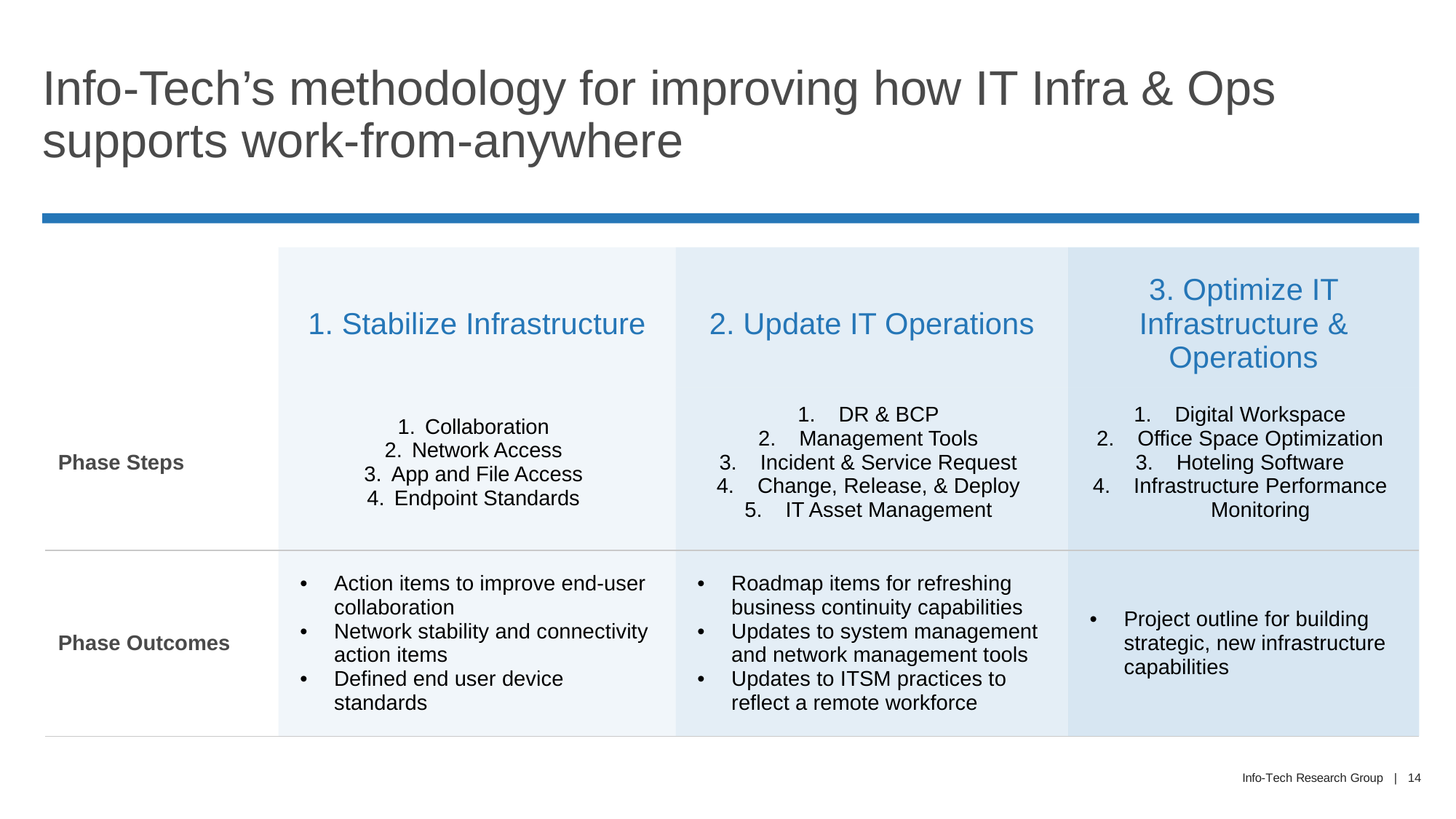

# Info-Tech’s methodology for improving how IT Infra & Ops supports work-from-anywhere

|  | 1. Stabilize Infrastructure | 2. Update IT Operations | 3. Optimize IT Infrastructure & Operations |
| --- | --- | --- | --- |
| Phase Steps | Collaboration Network Access App and File Access Endpoint Standards | DR & BCP Management Tools Incident & Service Request Change, Release, & Deploy IT Asset Management | Digital Workspace Office Space Optimization Hoteling Software Infrastructure Performance Monitoring |
| Phase Outcomes | Action items to improve end-user collaboration Network stability and connectivity action items Defined end user device standards | Roadmap items for refreshing business continuity capabilities Updates to system management and network management tools Updates to ITSM practices to reflect a remote workforce | Project outline for building strategic, new infrastructure capabilities |